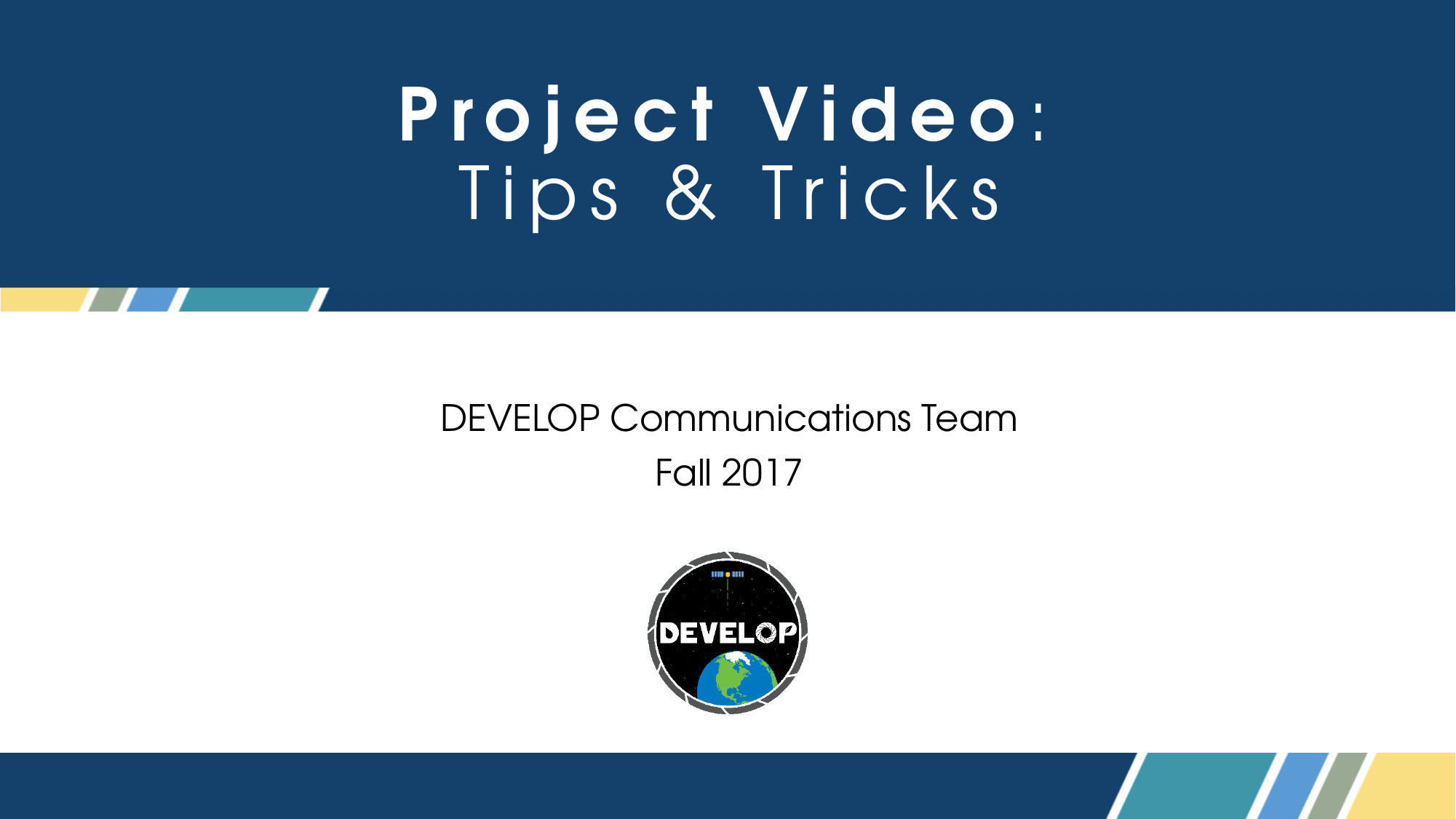

# Project Video: Tips & Tricks
DEVELOP Communications Team
Fall 2017